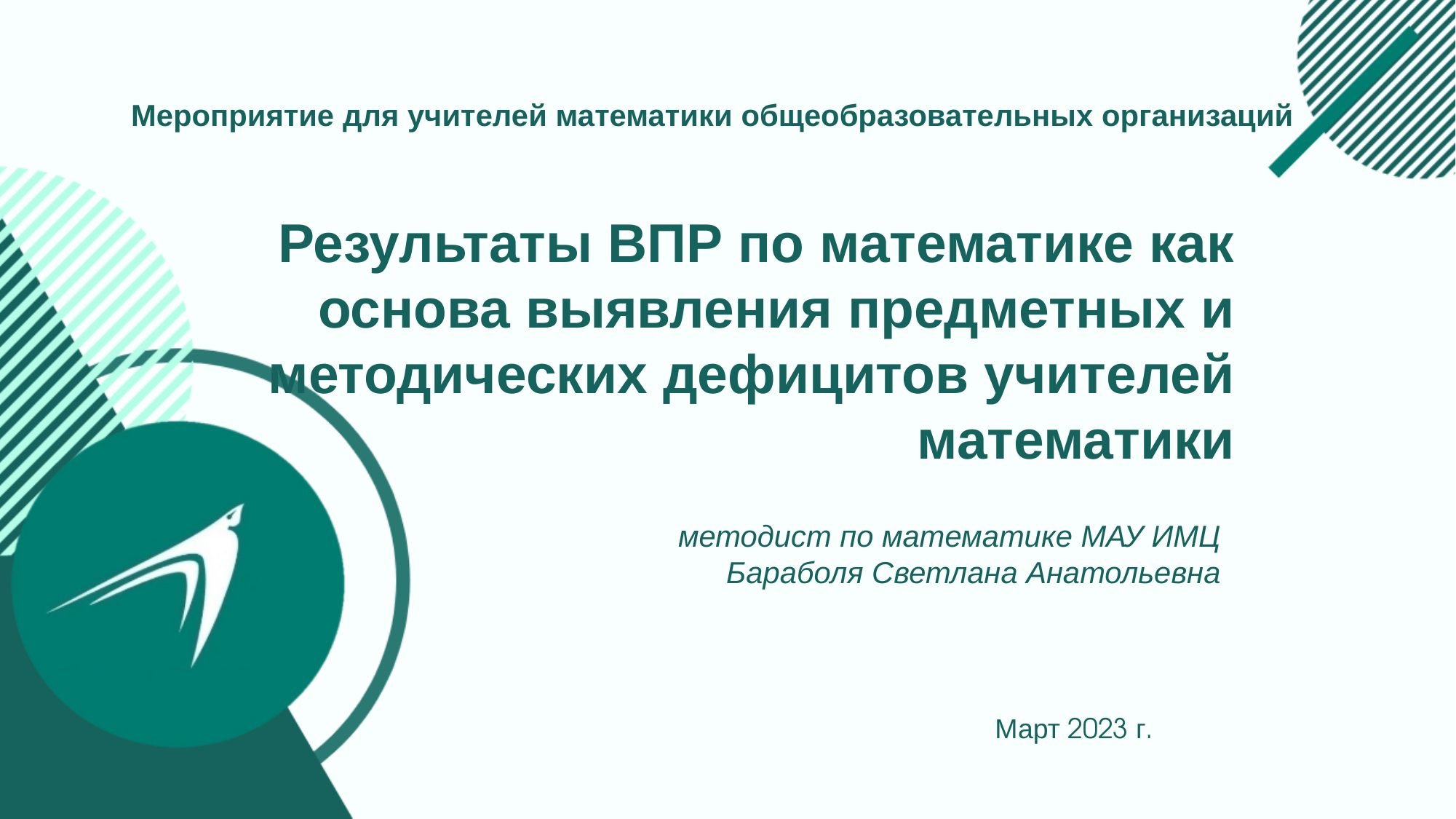

Мероприятие для учителей математики общеобразовательных организаций
Результаты ВПР по математике как основа выявления предметных и методических дефицитов учителей математики
методист по математике МАУ ИМЦ
Бараболя Светлана Анатольевна
Март 2023 г.